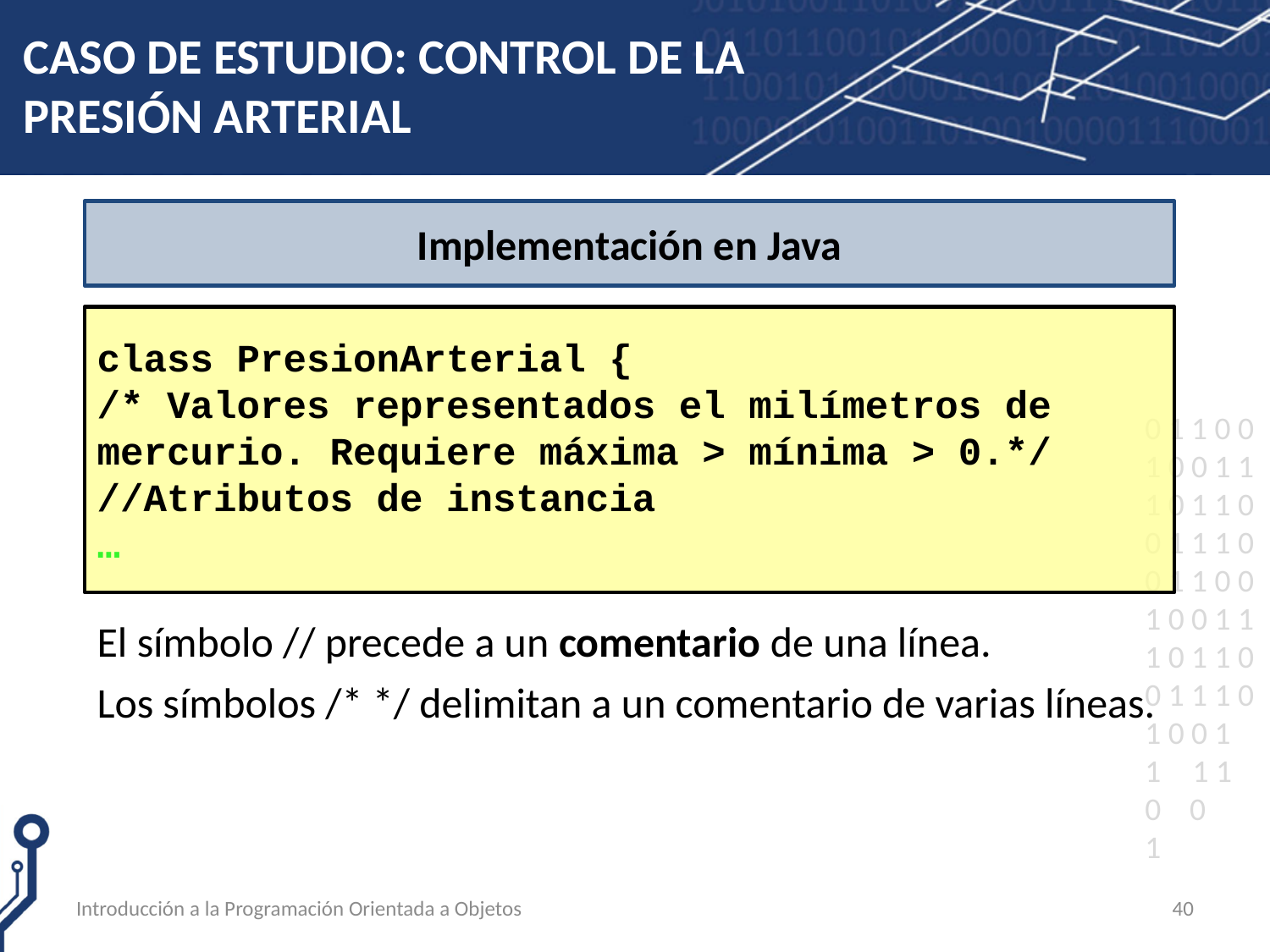

# CASO DE ESTUDIO: CONTROL DE LA PRESIÓN ARTERIAL
Implementación en Java
class PresionArterial {
/* Valores representados el milímetros de mercurio. Requiere máxima > mínima > 0.*/
//Atributos de instancia
…
El símbolo // precede a un comentario de una línea.
Los símbolos /* */ delimitan a un comentario de varias líneas.

Introducción a la Programación Orientada a Objetos
40